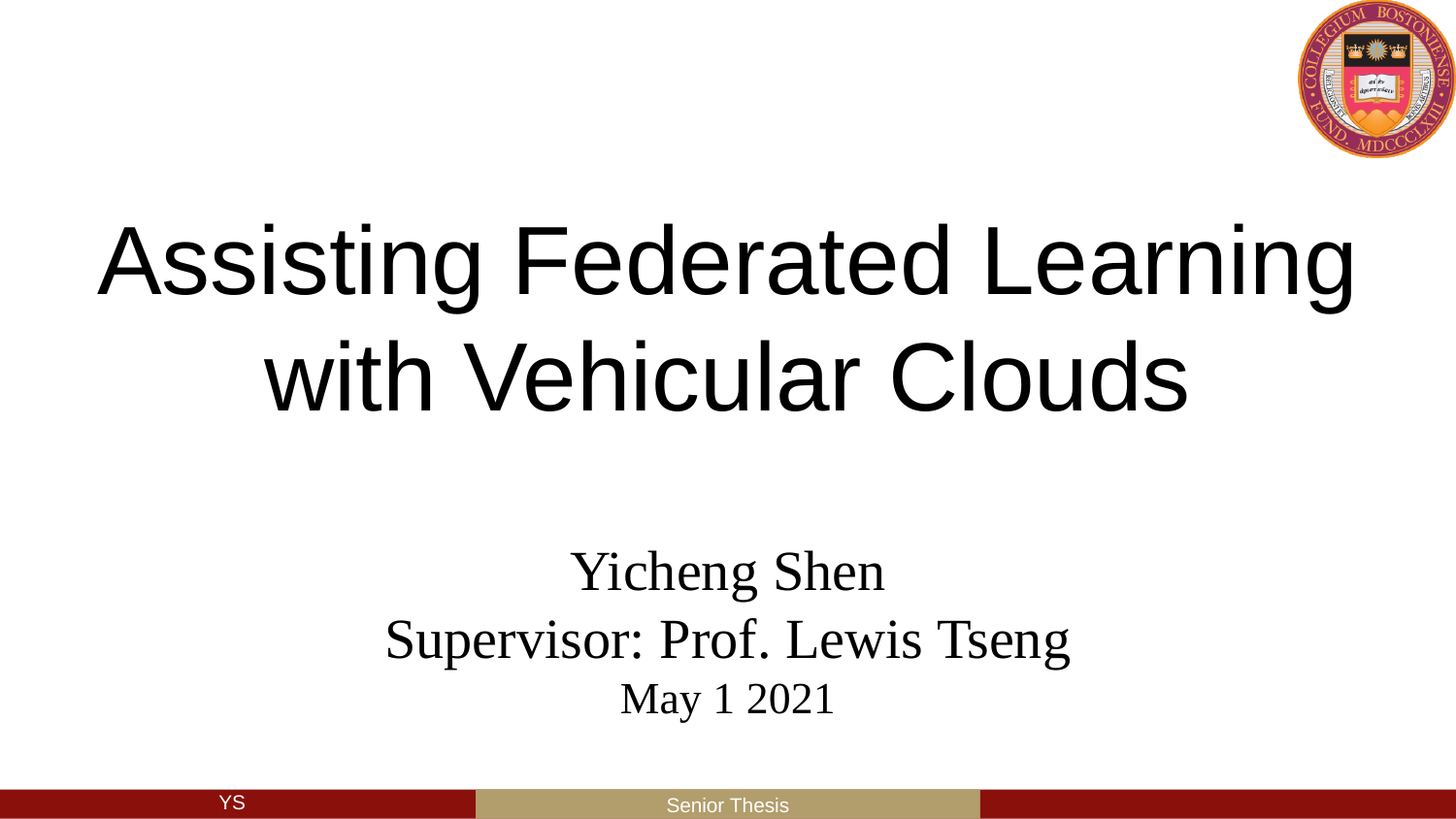

# Assisting Federated Learning with Vehicular Clouds

Yicheng Shen
Supervisor: Prof. Lewis Tseng
May 1 2021